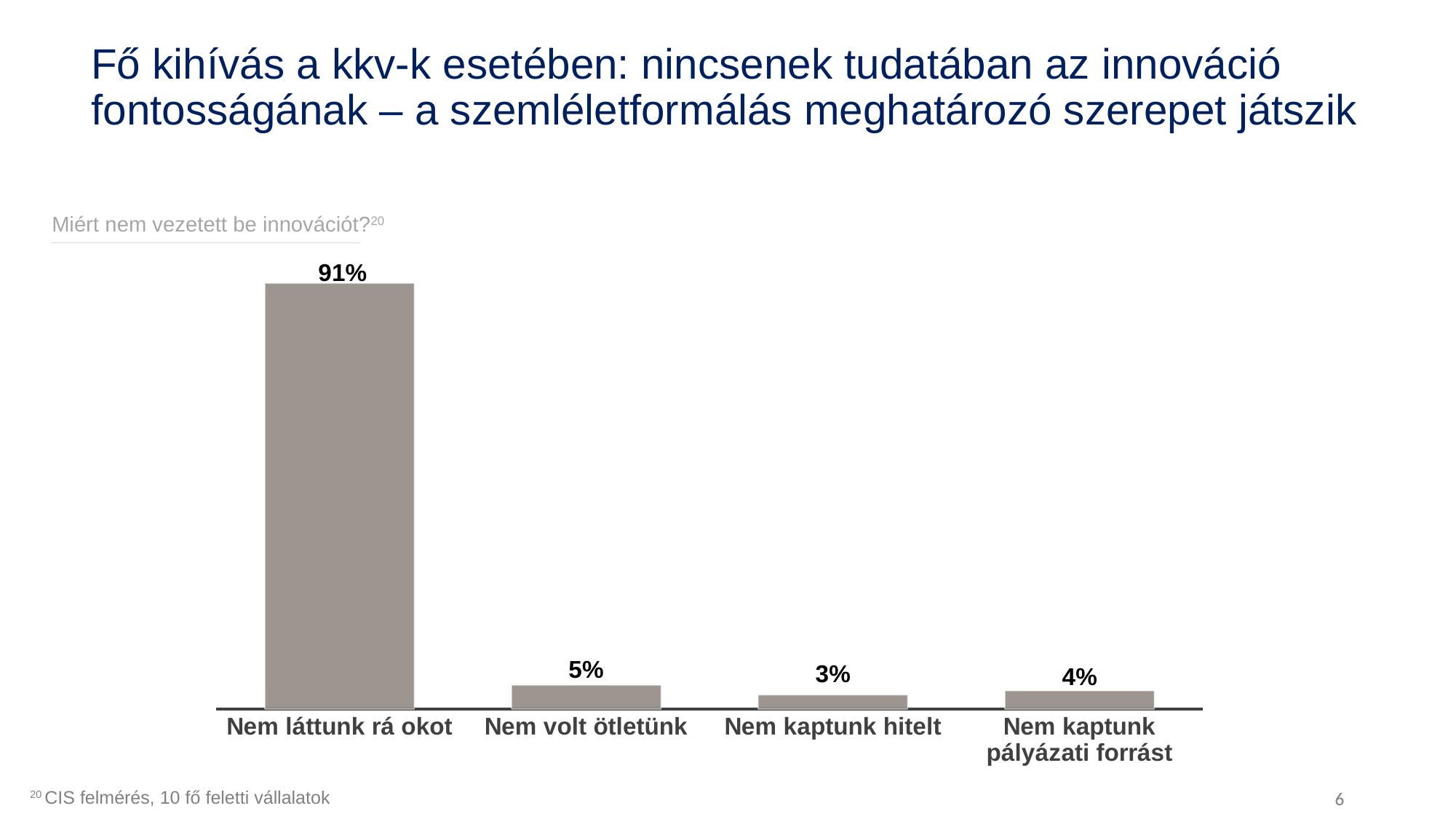

Fő kihívás a kkv-k esetében: nincsenek tudatában az innováció fontosságának – a szemléletformálás meghatározó szerepet játszik
Miért nem vezetett be innovációt?20

### Chart

| Category | Miért nem innováltunk? |
|---|---|
| Nem láttunk rá okot | 0.911 |
| Nem volt ötletünk | 0.051 |
| Nem kaptunk hitelt | 0.03 |
| Nem kaptunk pályázati forrást | 0.039 |
6
6
20 CIS felmérés, 10 fő feletti vállalatok